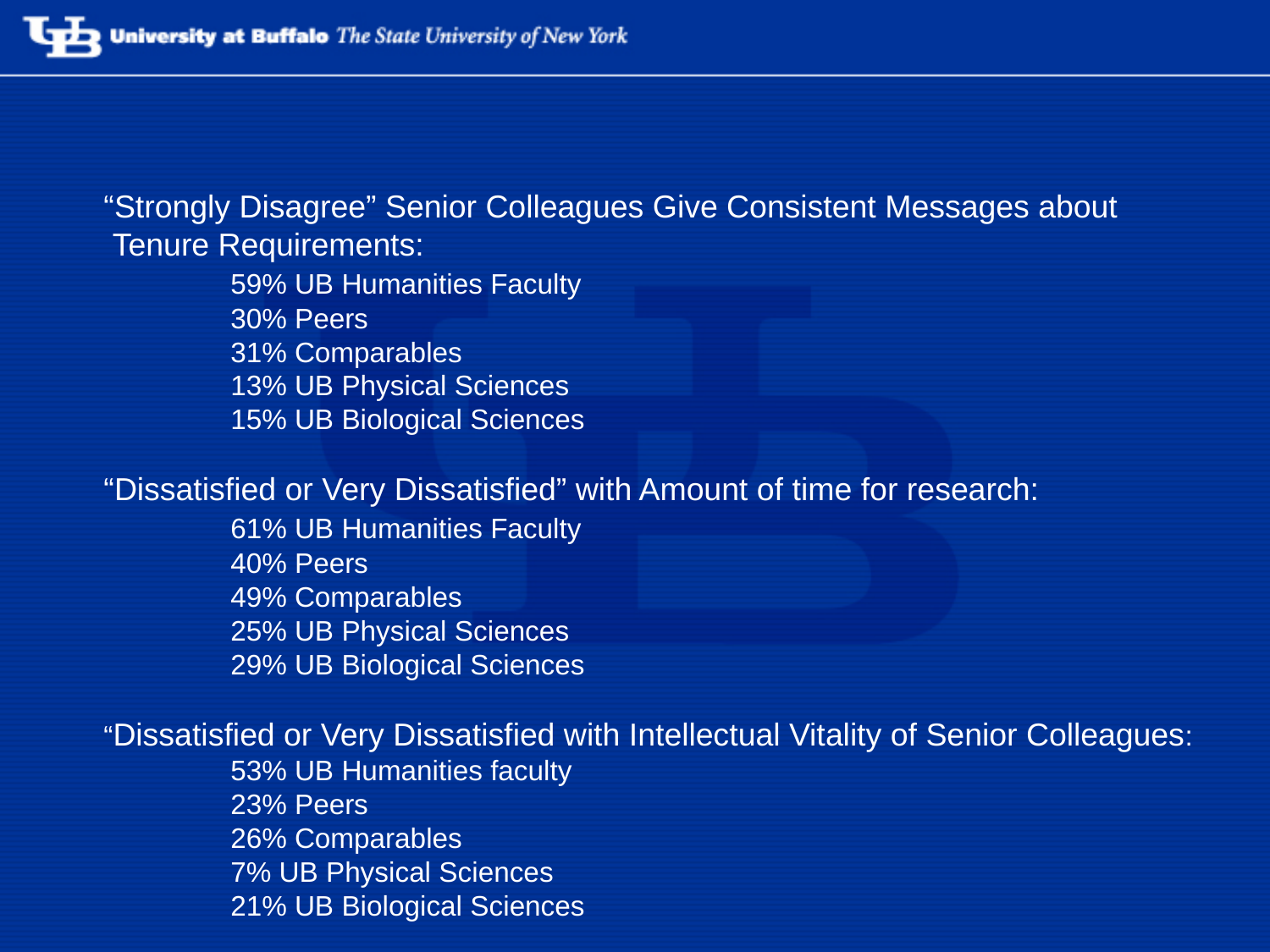

“Strongly Disagree” Senior Colleagues Give Consistent Messages about
 Tenure Requirements:
	59% UB Humanities Faculty
	30% Peers
	31% Comparables
	13% UB Physical Sciences
	15% UB Biological Sciences

“Dissatisfied or Very Dissatisfied” with Amount of time for research:
	61% UB Humanities Faculty
	40% Peers
	49% Comparables
	25% UB Physical Sciences
	29% UB Biological Sciences

“Dissatisfied or Very Dissatisfied with Intellectual Vitality of Senior Colleagues:
	53% UB Humanities faculty
	23% Peers
	26% Comparables
	7% UB Physical Sciences
	21% UB Biological Sciences